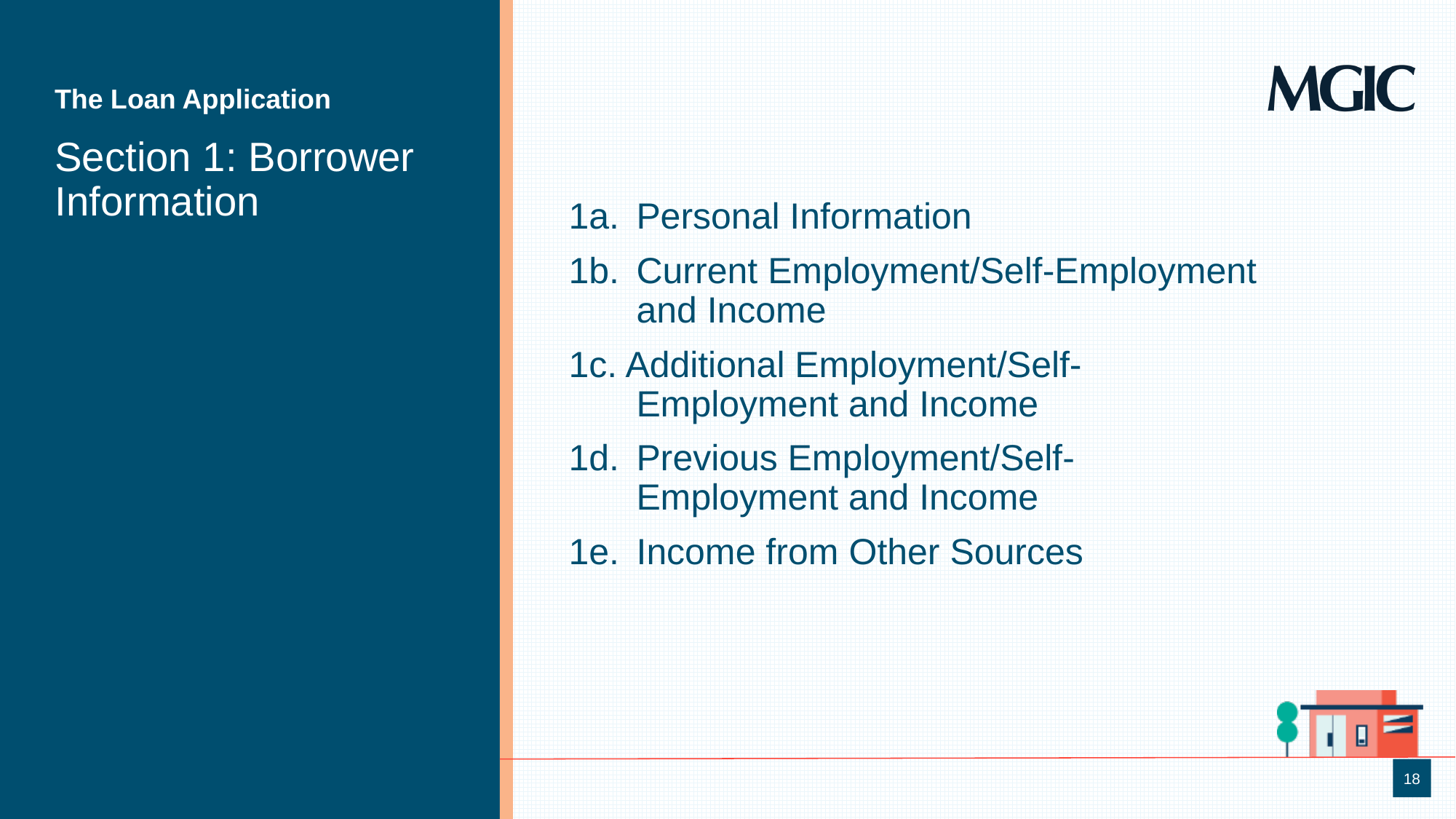

# Section 1: Borrower Information
1a. 	Personal Information
1b. 	Current Employment/Self-Employment and Income
1c. Additional Employment/Self-Employment and Income
1d. 	Previous Employment/Self-Employment and Income
1e. 	Income from Other Sources

18